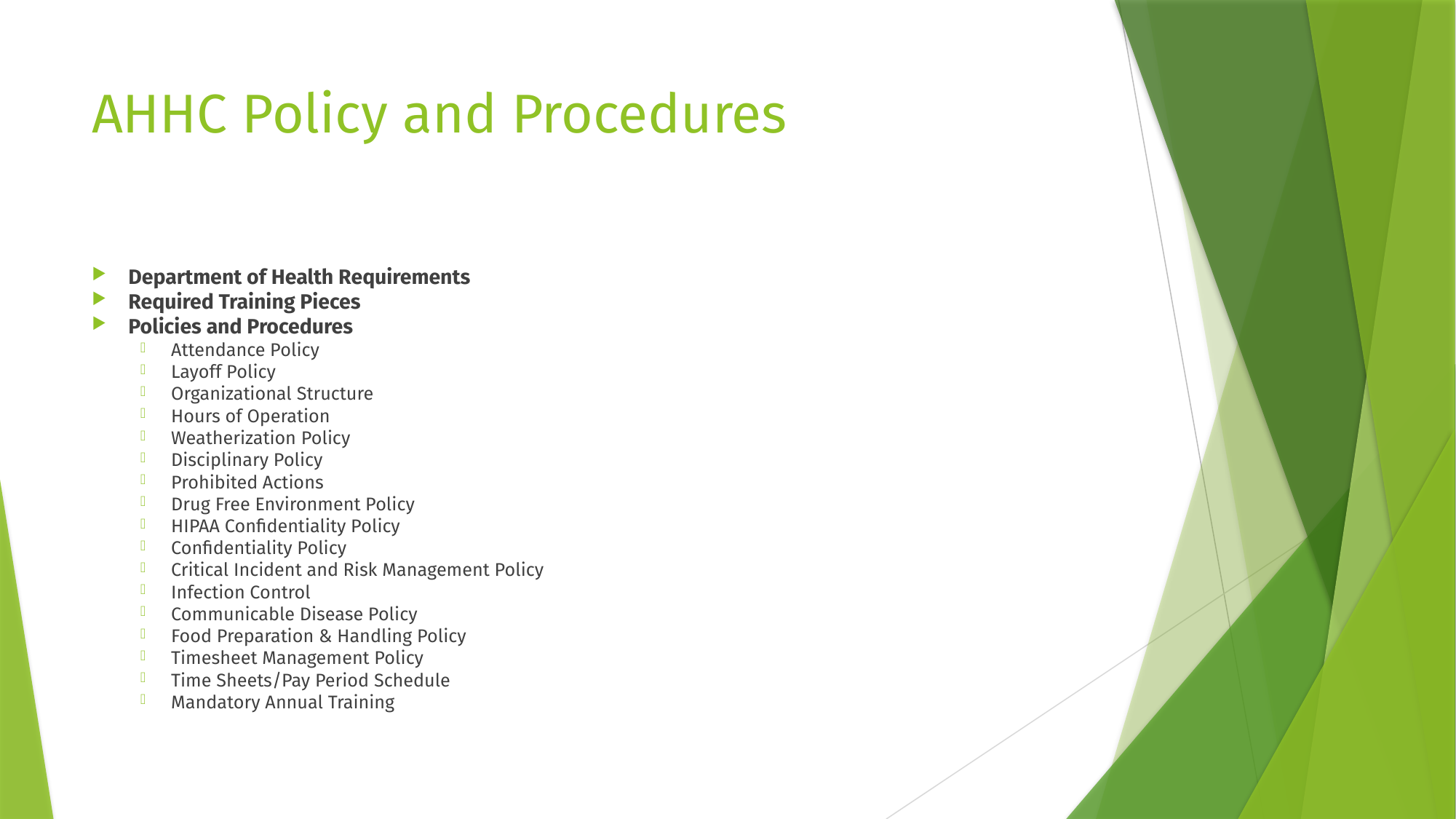

# AHHC Policy and Procedures
Department of Health Requirements
Required Training Pieces
Policies and Procedures
Attendance Policy
Layoff Policy
Organizational Structure
Hours of Operation​
Weatherization Policy
Disciplinary Policy
Prohibited Actions
Drug Free Environment Policy
HIPAA Confidentiality Policy
Confidentiality Policy  ​
Critical Incident and Risk Management Policy
Infection Control
Communicable Disease Policy
Food Preparation & Handling Policy
Timesheet Management Policy
Time Sheets/Pay Period Schedule
Mandatory Annual Training